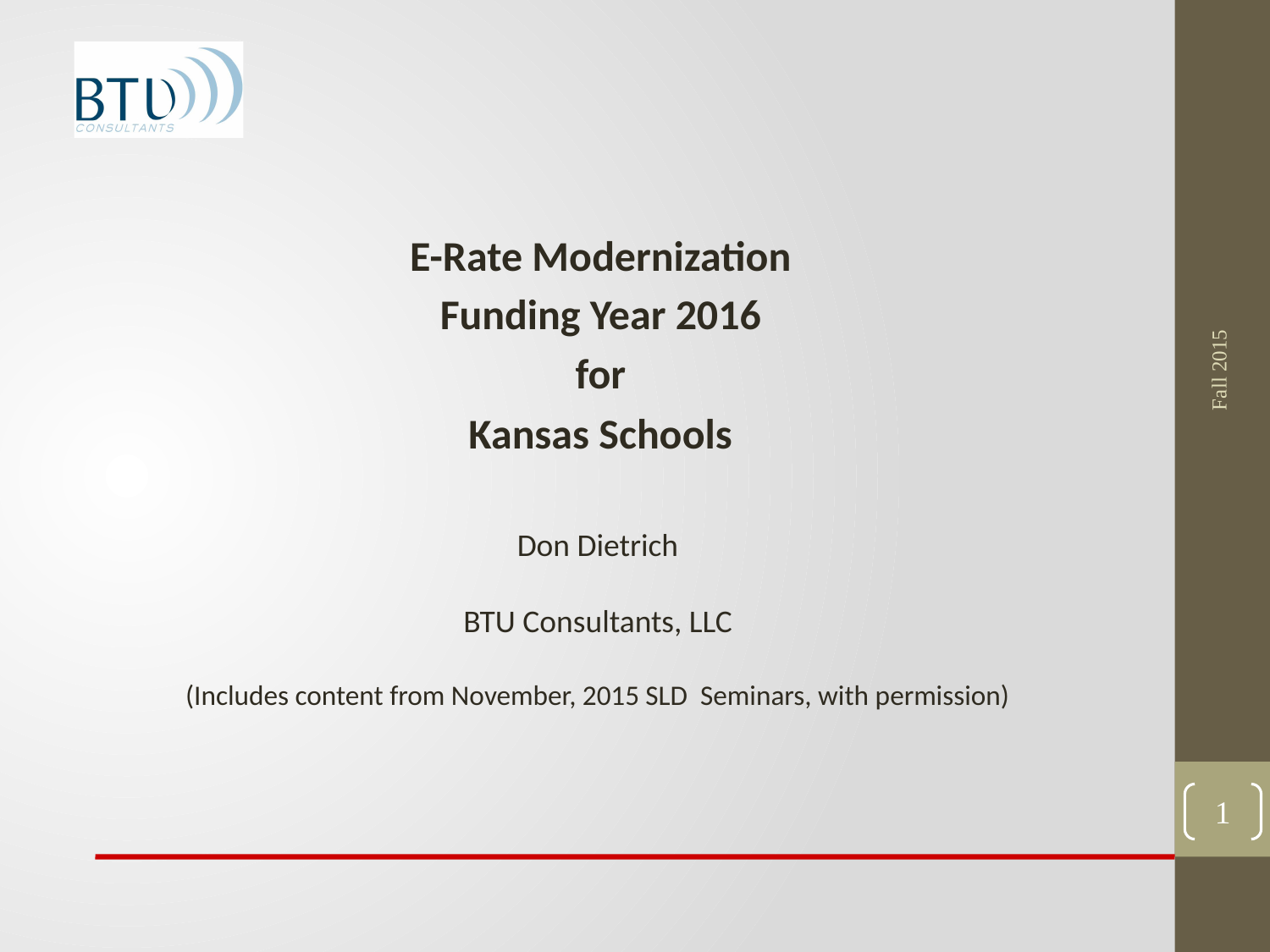

E-Rate Modernization
Funding Year 2016
for
Kansas Schools
Fall 2015
Don Dietrich

BTU Consultants, LLC

(Includes content from November, 2015 SLD  Seminars, with permission)
1